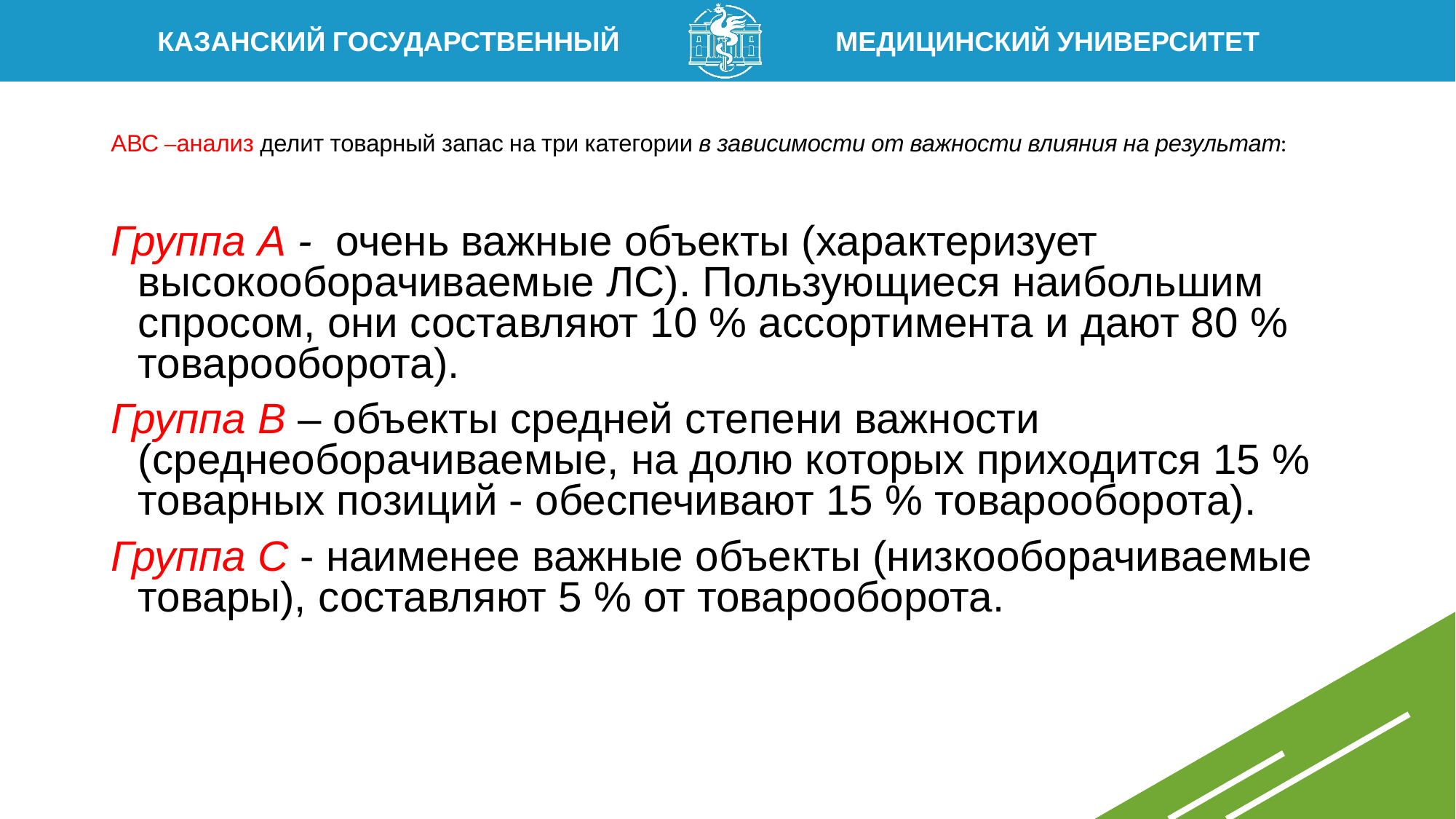

# АВС –анализ делит товарный запас на три категории в зависимости от важности влияния на результат:
Группа А -  очень важные объекты (характеризует высокооборачиваемые ЛС). Пользующиеся наибольшим спросом, они составляют 10 % ассортимента и дают 80 %  товарооборота).
Группа В – объекты средней степени важности (среднеоборачиваемые, на долю которых приходится 15 % товарных позиций - обеспечивают 15 % товарооборота).
Группа С - наименее важные объекты (низкооборачиваемые товары), составляют 5 % от товарооборота.